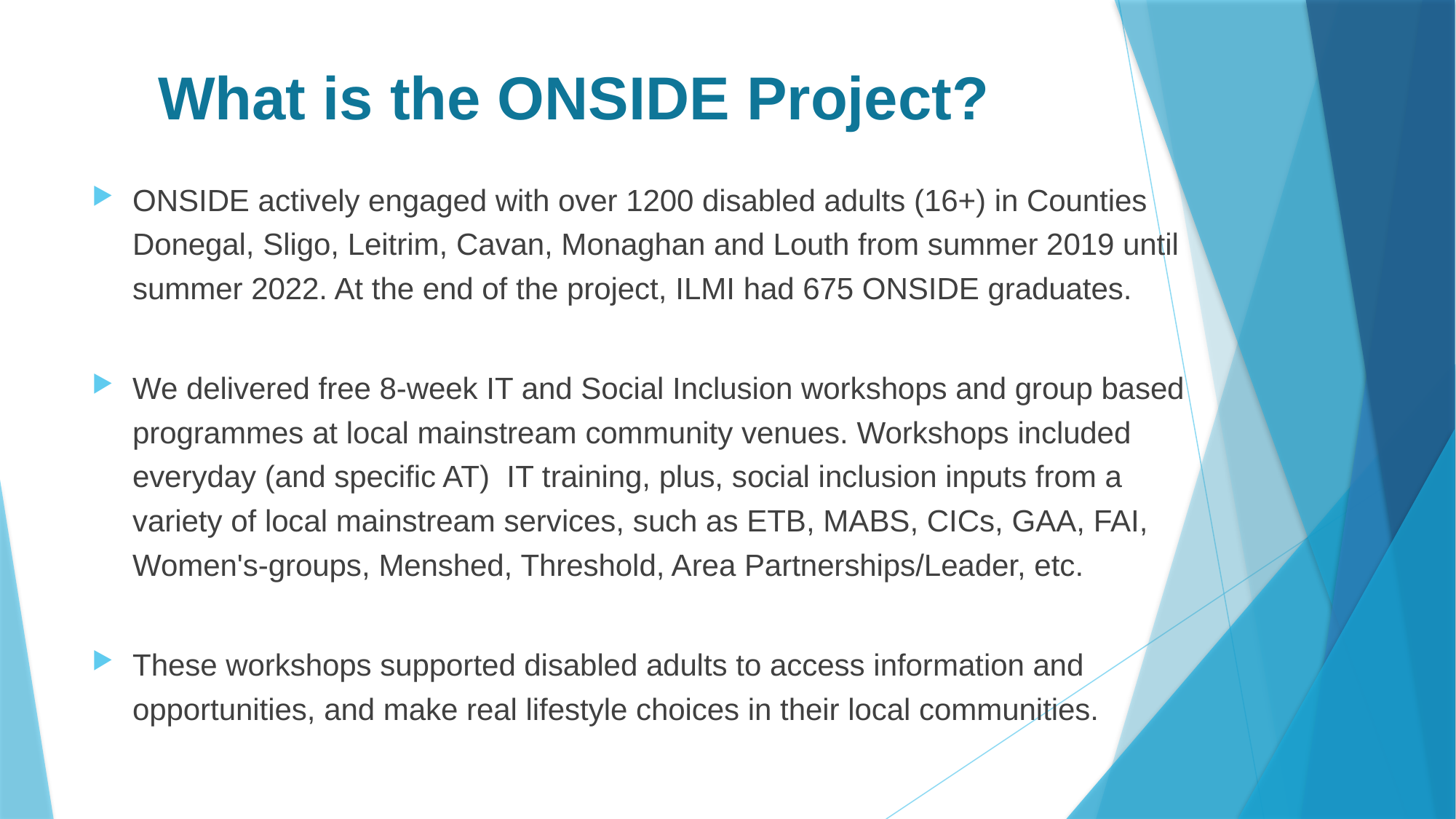

# What is the ONSIDE Project?
ONSIDE actively engaged with over 1200 disabled adults (16+) in Counties Donegal, Sligo, Leitrim, Cavan, Monaghan and Louth from summer 2019 until summer 2022. At the end of the project, ILMI had 675 ONSIDE graduates.

We delivered free 8-week IT and Social Inclusion workshops and group based programmes at local mainstream community venues. Workshops included everyday (and specific AT)  IT training, plus, social inclusion inputs from a variety of local mainstream services, such as ETB, MABS, CICs, GAA, FAI, Women's-groups, Menshed, Threshold, Area Partnerships/Leader, etc.

These workshops supported disabled adults to access information and opportunities, and make real lifestyle choices in their local communities.